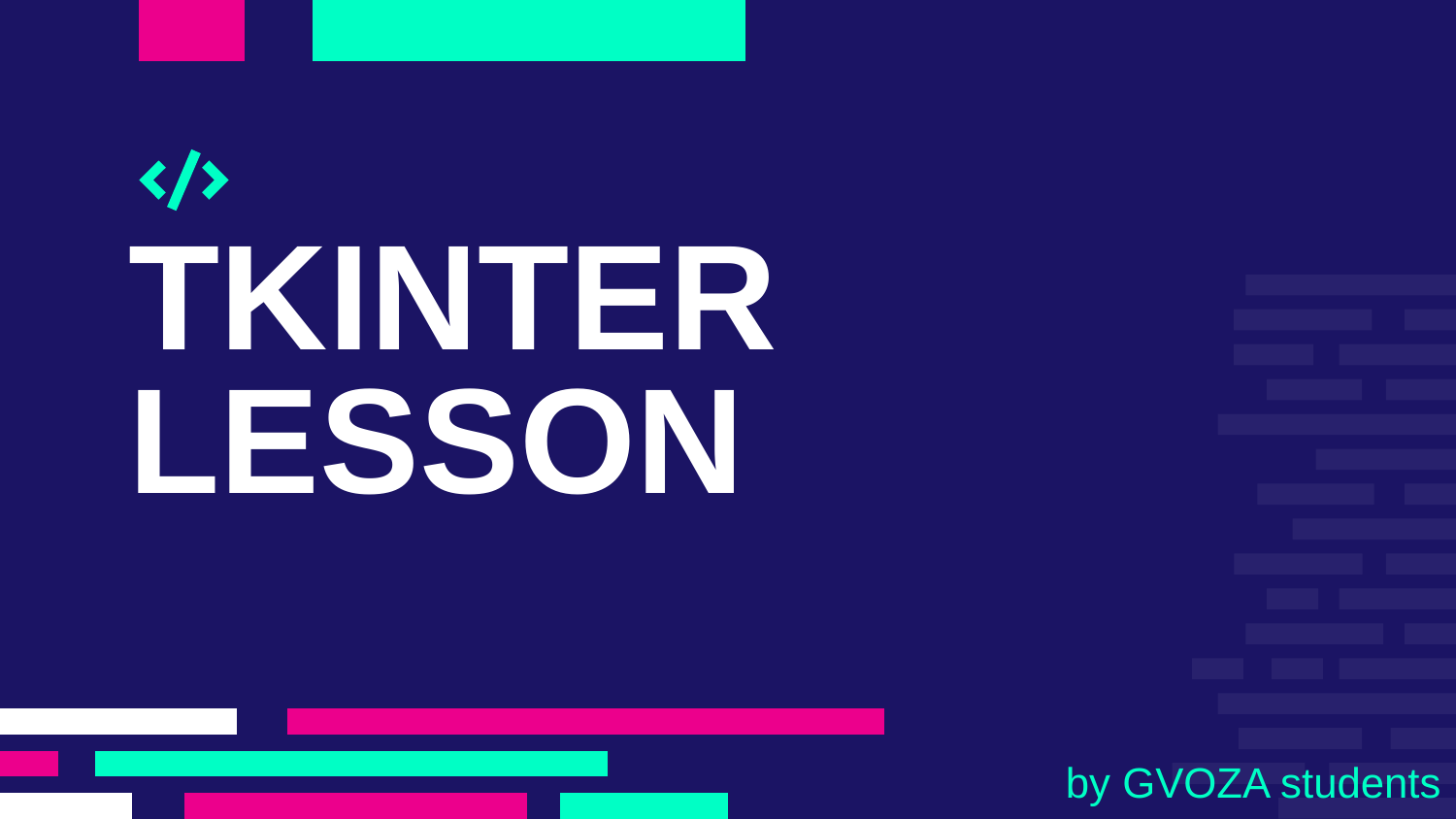

# TKINTER
LESSON
by GVOZA students ; )